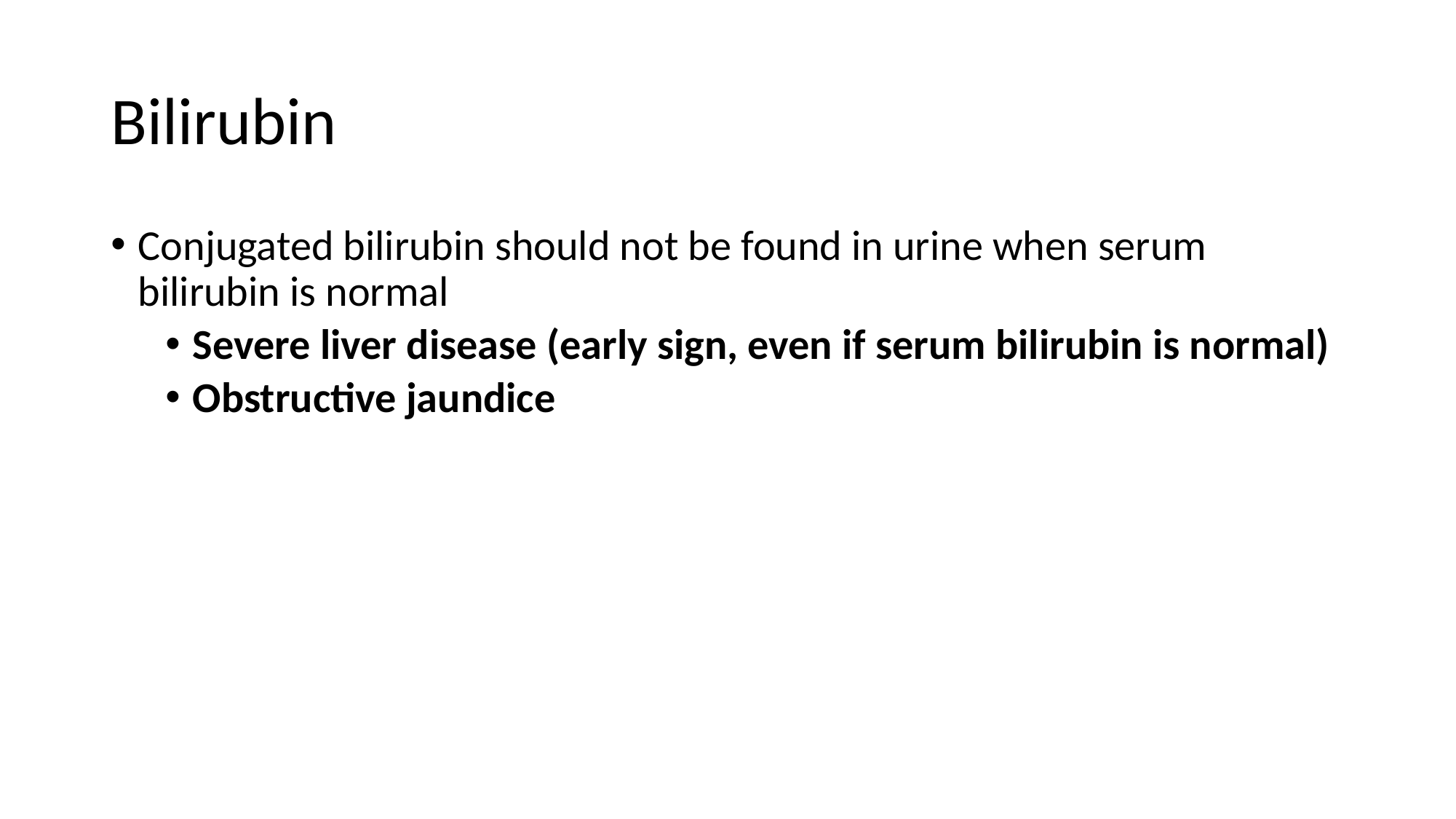

# Bilirubin
Conjugated bilirubin should not be found in urine when serum bilirubin is normal
Severe liver disease (early sign, even if serum bilirubin is normal)
Obstructive jaundice